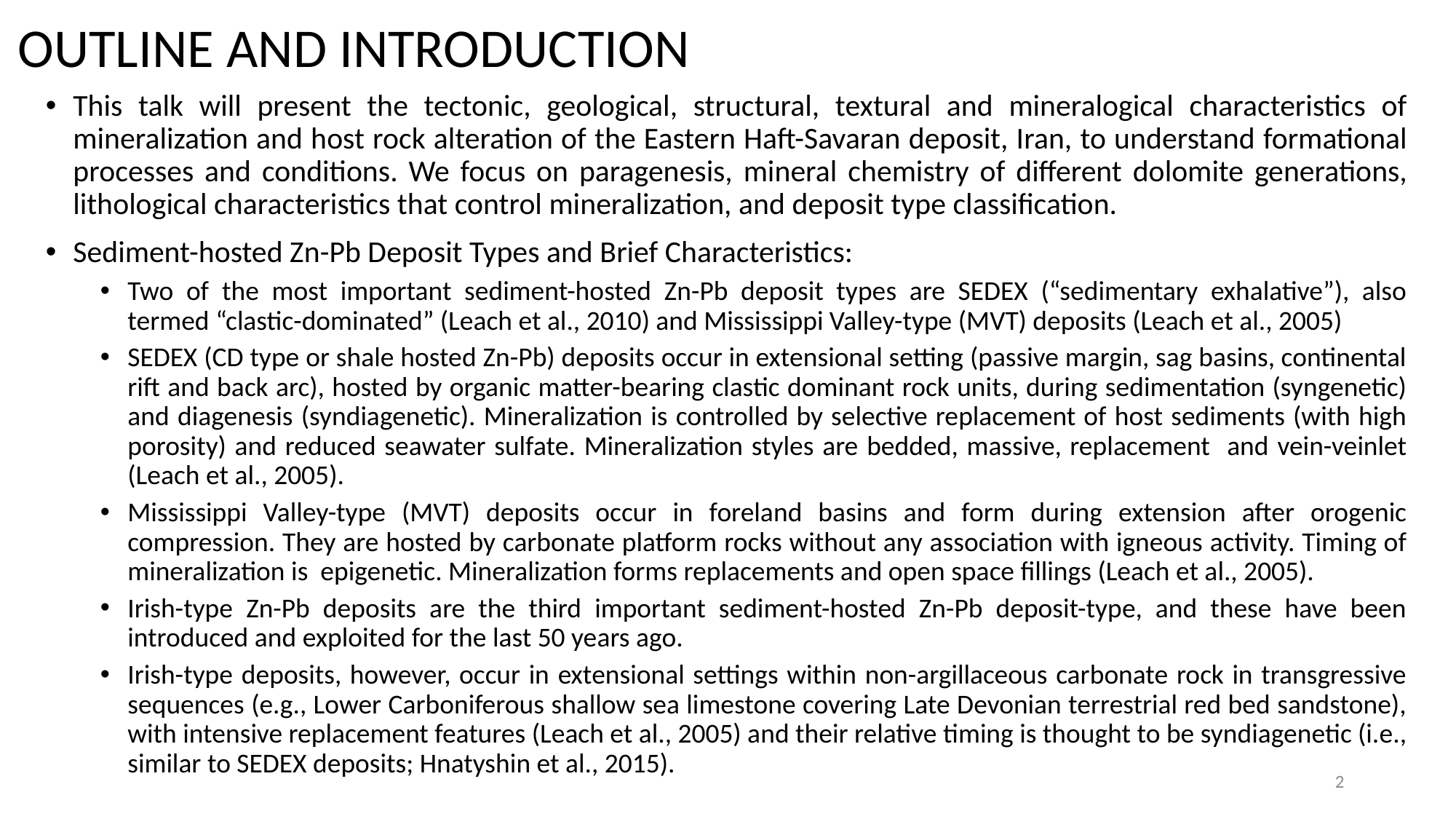

OUTLINE AND Introduction
This talk will present the tectonic, geological, structural, textural and mineralogical characteristics of mineralization and host rock alteration of the Eastern Haft-Savaran deposit, Iran, to understand formational processes and conditions. We focus on paragenesis, mineral chemistry of different dolomite generations, lithological characteristics that control mineralization, and deposit type classification.
Sediment-hosted Zn-Pb Deposit Types and Brief Characteristics:
Two of the most important sediment-hosted Zn-Pb deposit types are SEDEX (“sedimentary exhalative”), also termed “clastic-dominated” (Leach et al., 2010) and Mississippi Valley-type (MVT) deposits (Leach et al., 2005)
SEDEX (CD type or shale hosted Zn-Pb) deposits occur in extensional setting (passive margin, sag basins, continental rift and back arc), hosted by organic matter-bearing clastic dominant rock units, during sedimentation (syngenetic) and diagenesis (syndiagenetic). Mineralization is controlled by selective replacement of host sediments (with high porosity) and reduced seawater sulfate. Mineralization styles are bedded, massive, replacement  and vein-veinlet (Leach et al., 2005).
Mississippi Valley-type (MVT) deposits occur in foreland basins and form during extension after orogenic compression. They are hosted by carbonate platform rocks without any association with igneous activity. Timing of mineralization is  epigenetic. Mineralization forms replacements and open space fillings (Leach et al., 2005).
Irish-type Zn-Pb deposits are the third important sediment-hosted Zn-Pb deposit-type, and these have been introduced and exploited for the last 50 years ago.
Irish-type deposits, however, occur in extensional settings within non-argillaceous carbonate rock in transgressive sequences (e.g., Lower Carboniferous shallow sea limestone covering Late Devonian terrestrial red bed sandstone), with intensive replacement features (Leach et al., 2005) and their relative timing is thought to be syndiagenetic (i.e., similar to SEDEX deposits; Hnatyshin et al., 2015).
2